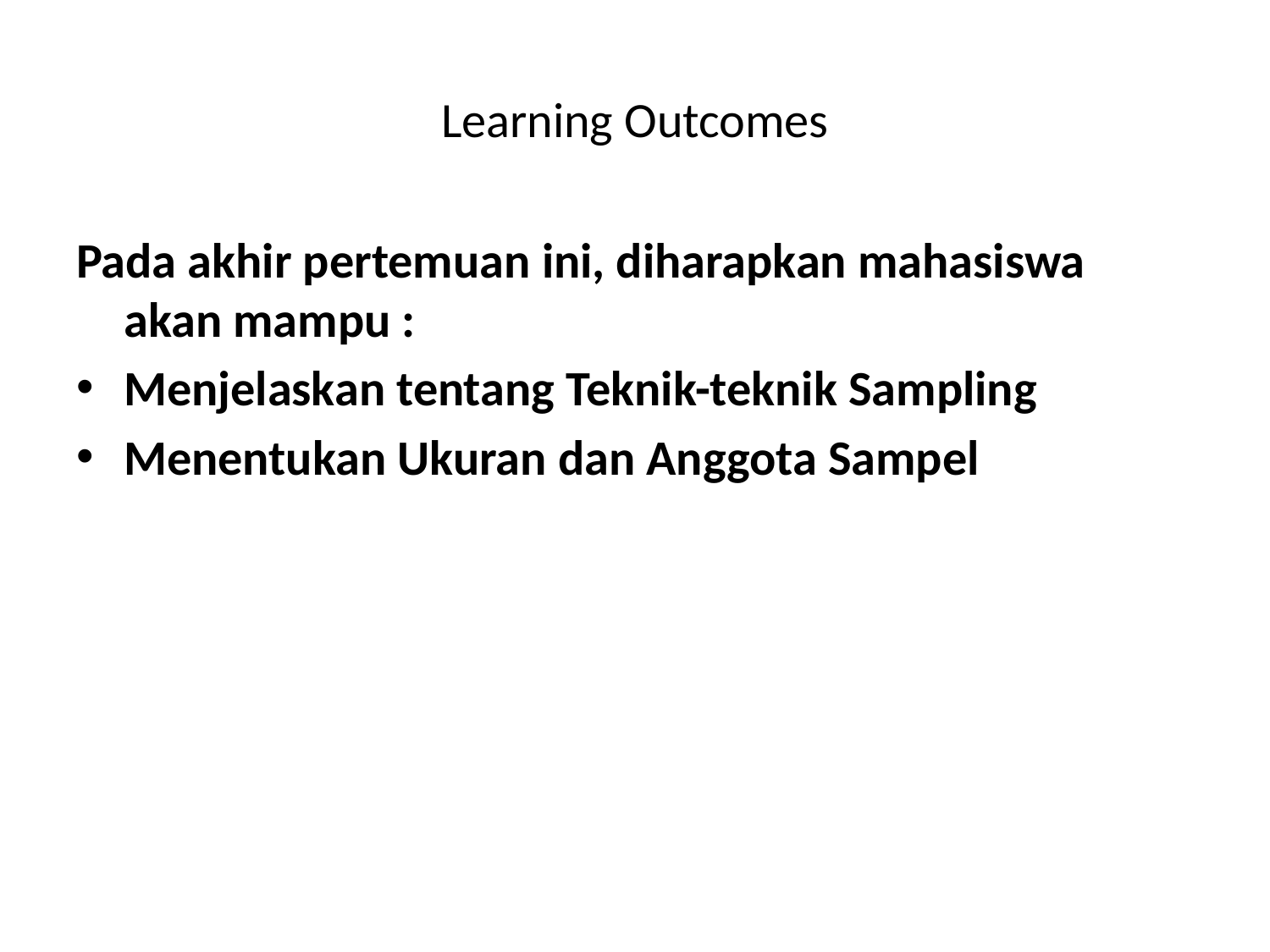

# Learning Outcomes
Pada akhir pertemuan ini, diharapkan mahasiswa akan mampu :
Menjelaskan tentang Teknik-teknik Sampling
Menentukan Ukuran dan Anggota Sampel